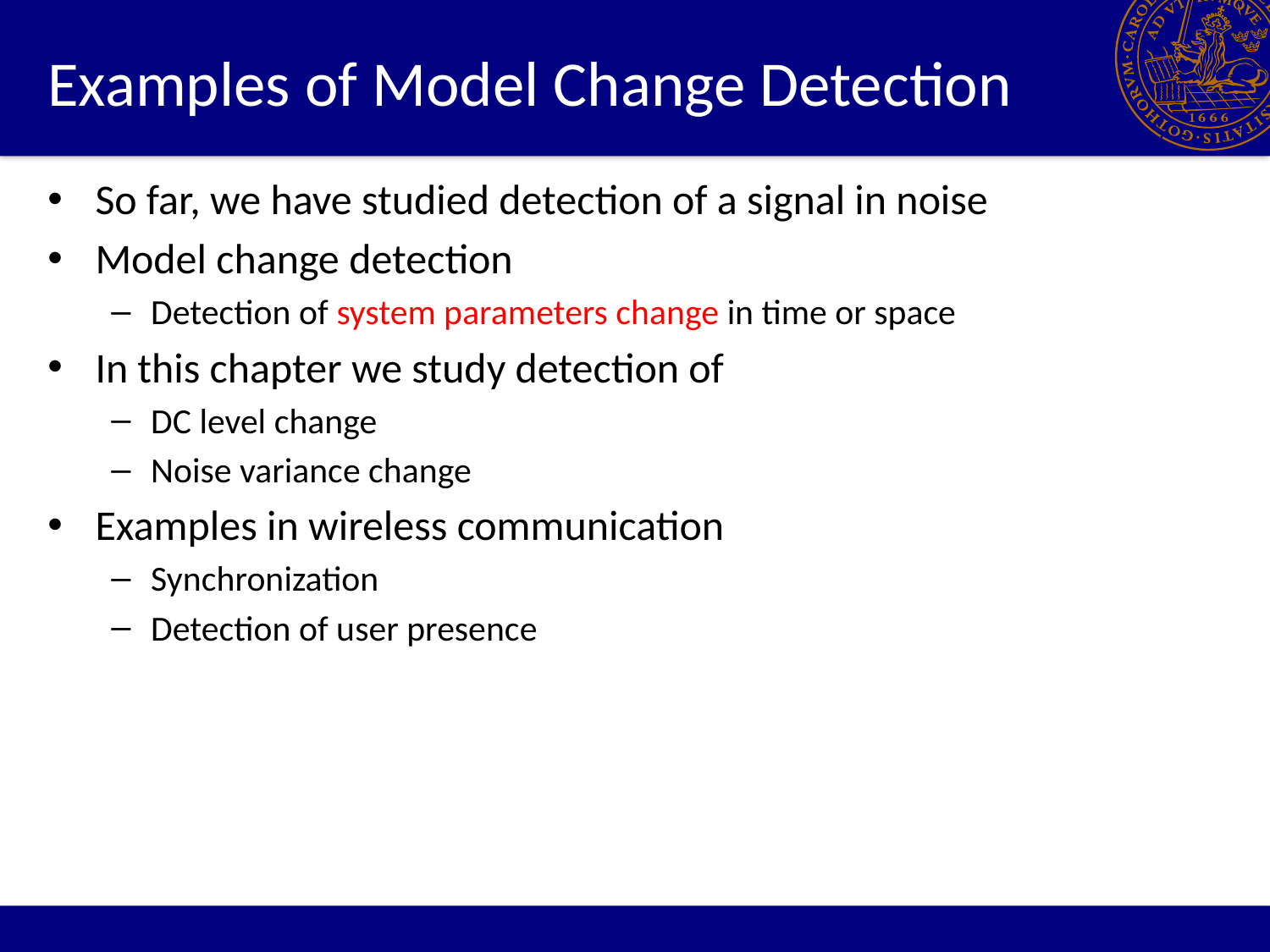

# Examples of Model Change Detection
So far, we have studied detection of a signal in noise
Model change detection
Detection of system parameters change in time or space
In this chapter we study detection of
DC level change
Noise variance change
Examples in wireless communication
Synchronization
Detection of user presence